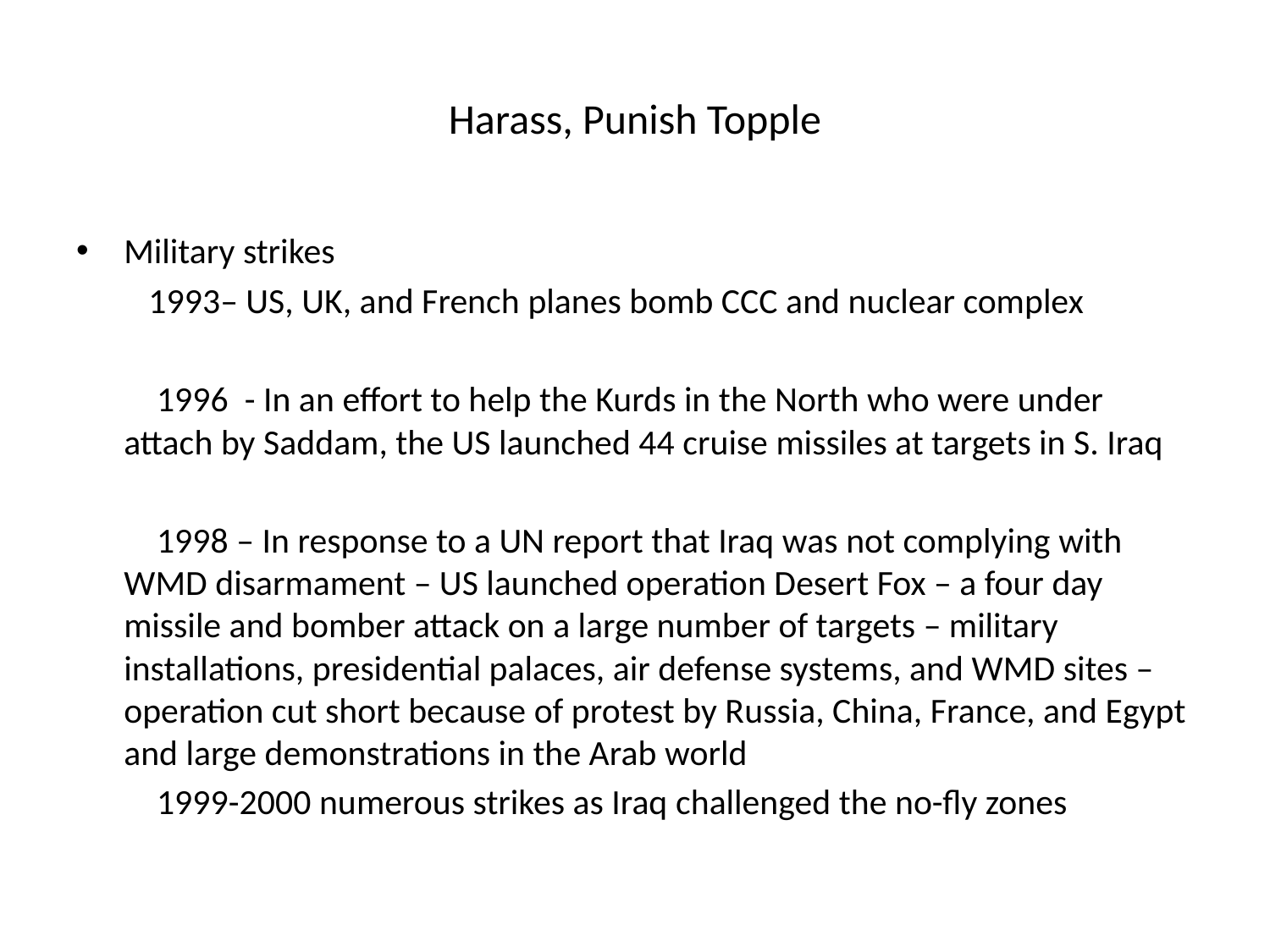

# Harass, Punish Topple
Military strikes
         1993– US, UK, and French planes bomb CCC and nuclear complex

          1996  - In an effort to help the Kurds in the North who were under attach by Saddam, the US launched 44 cruise missiles at targets in S. Iraq

          1998 – In response to a UN report that Iraq was not complying with WMD disarmament – US launched operation Desert Fox – a four day missile and bomber attack on a large number of targets – military installations, presidential palaces, air defense systems, and WMD sites – operation cut short because of protest by Russia, China, France, and Egypt and large demonstrations in the Arab world
          1999-2000 numerous strikes as Iraq challenged the no-fly zones